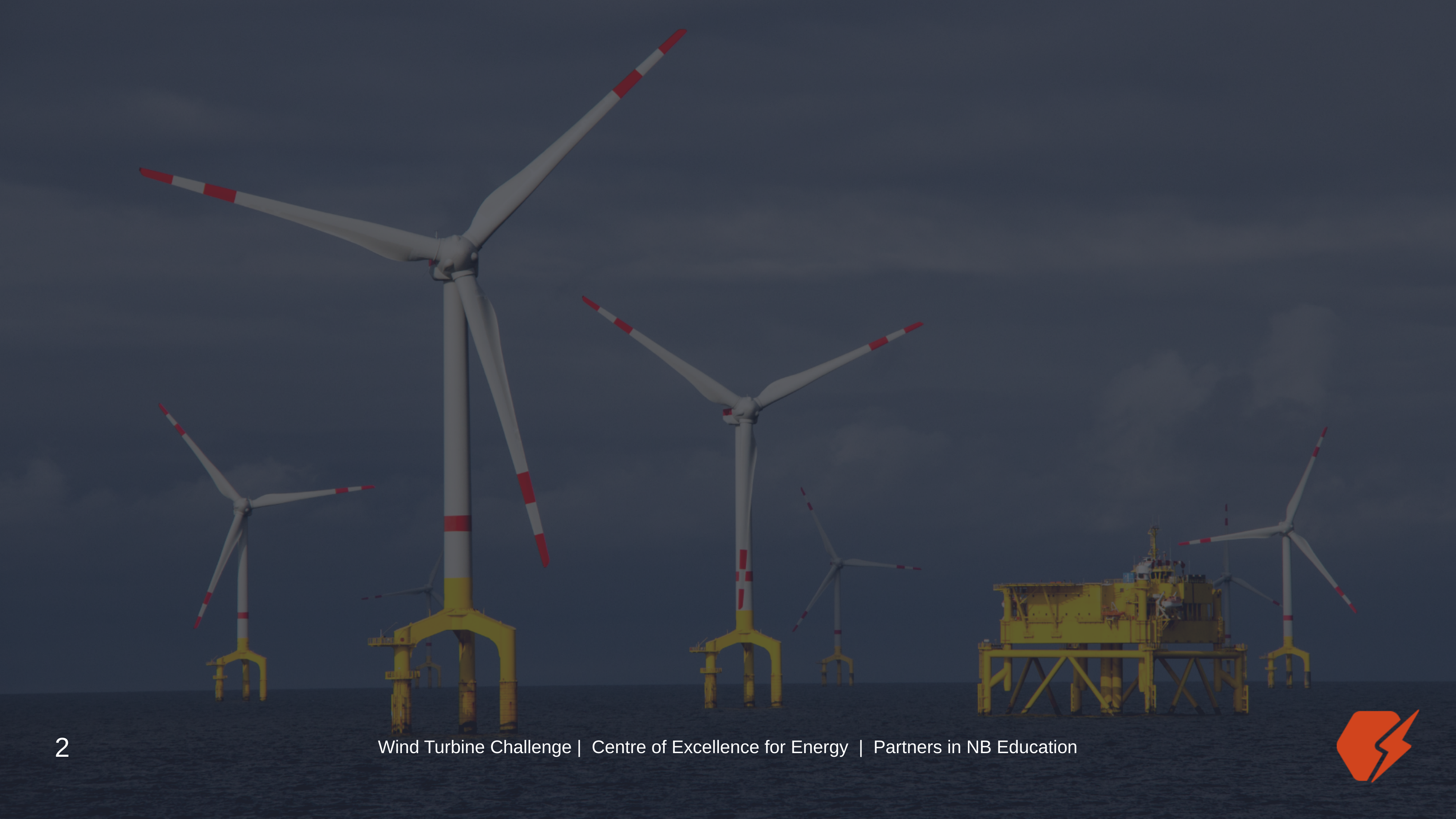

#

2
Wind Turbine Challenge |  Centre of Excellence for Energy  |  Partners in NB Education